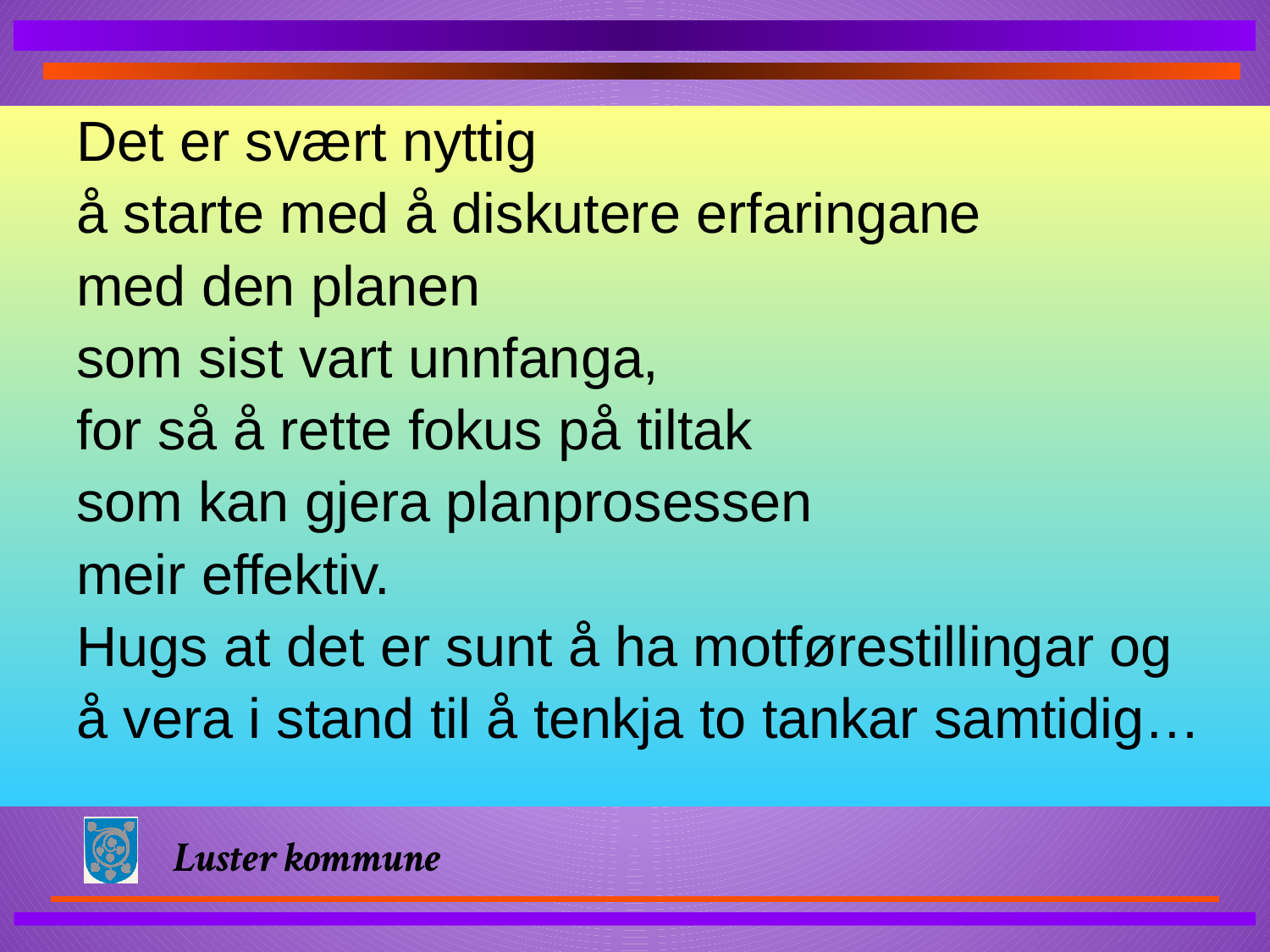

Det er svært nyttig
å starte med å diskutere erfaringane
med den planen
som sist vart unnfanga,
for så å rette fokus på tiltak
som kan gjera planprosessen
meir effektiv.
Hugs at det er sunt å ha motførestillingar og
å vera i stand til å tenkja to tankar samtidig…